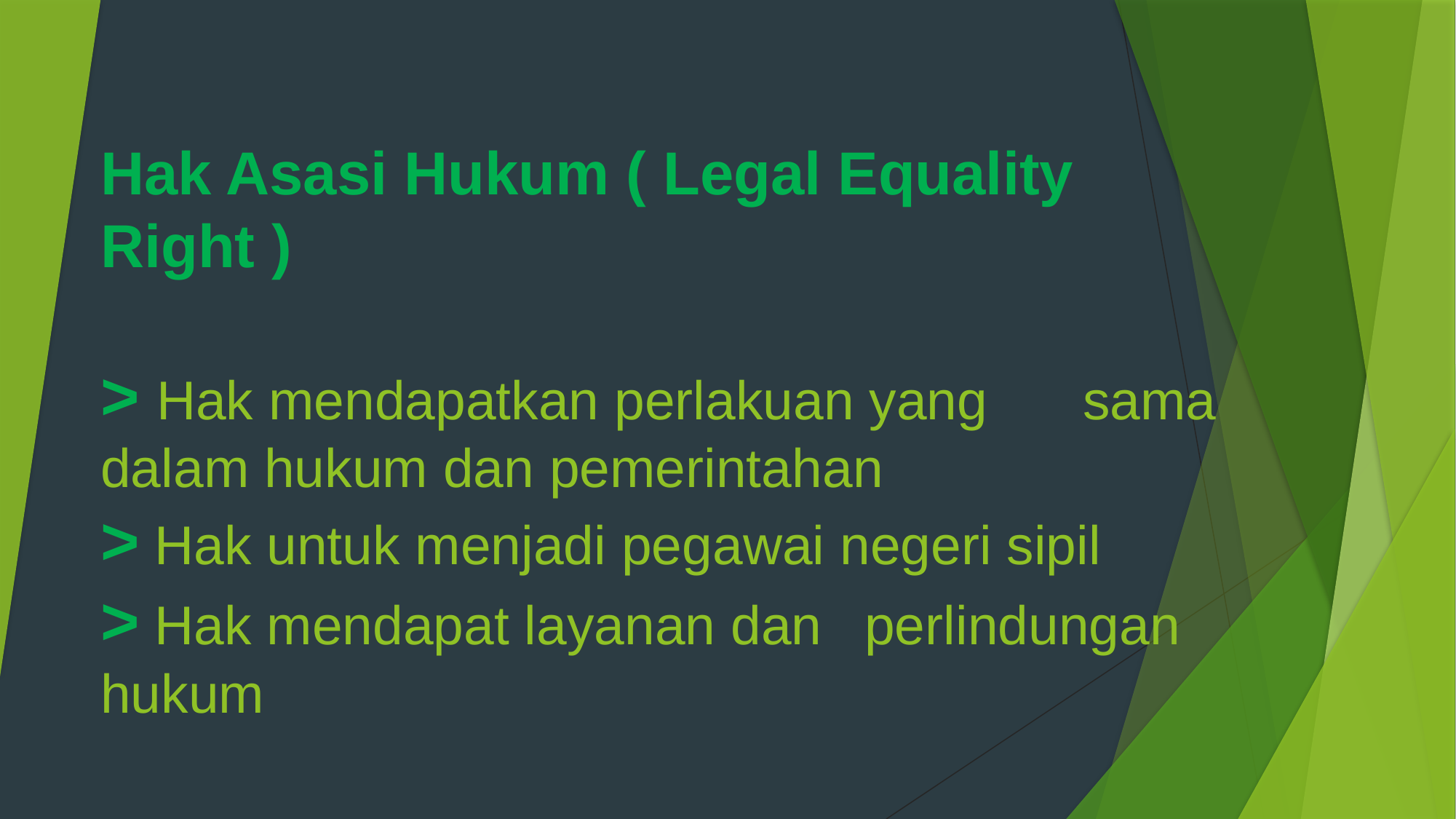

# Hak Asasi Hukum ( Legal Equality Right ) > Hak mendapatkan perlakuan yang 	sama dalam hukum dan pemerintahan > Hak untuk menjadi pegawai negeri sipil > Hak mendapat layanan dan 	perlindungan hukum